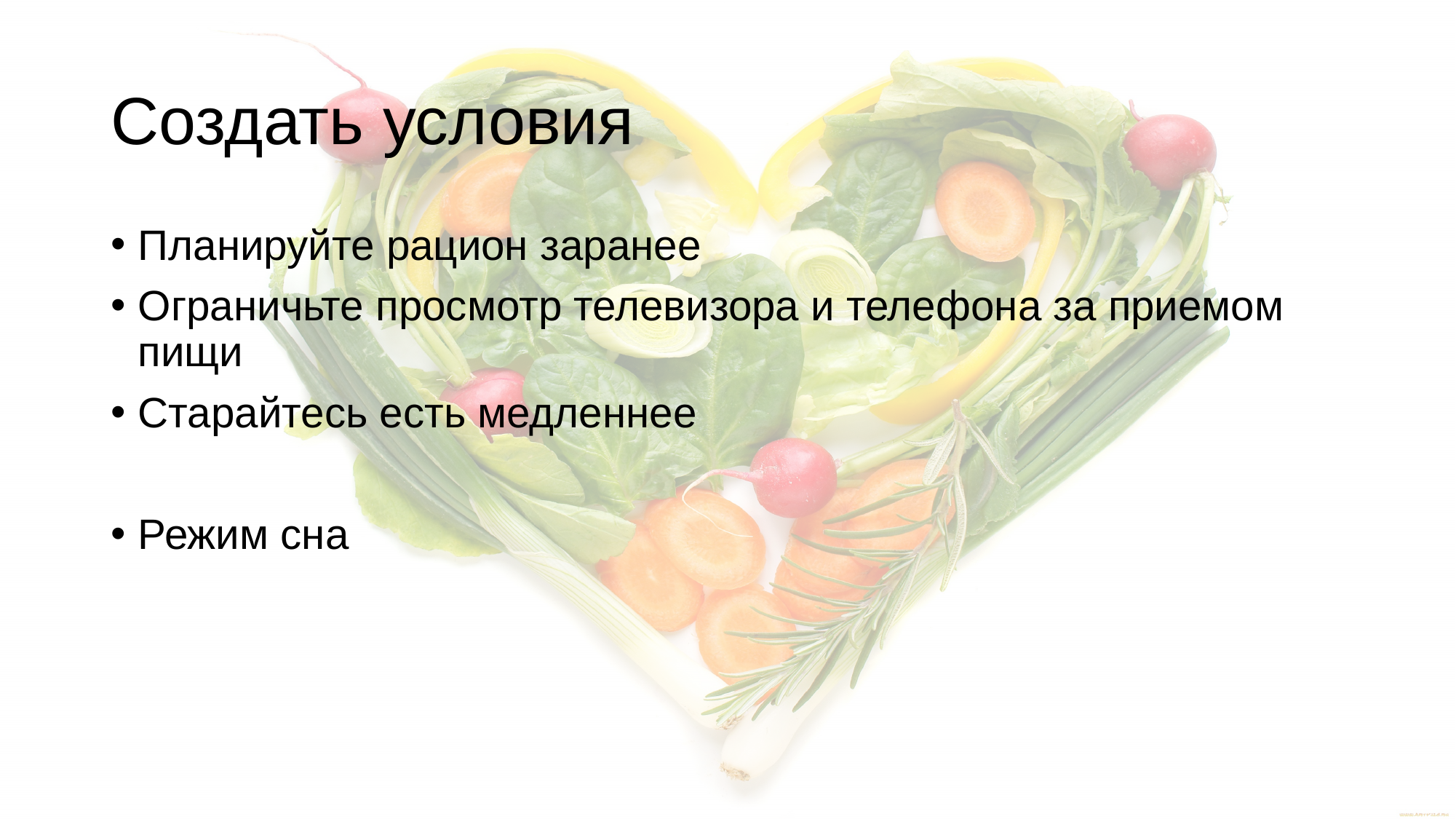

# Создать условия
Планируйте рацион заранее
Ограничьте просмотр телевизора и телефона за приемом пищи
Старайтесь есть медленнее

Режим сна